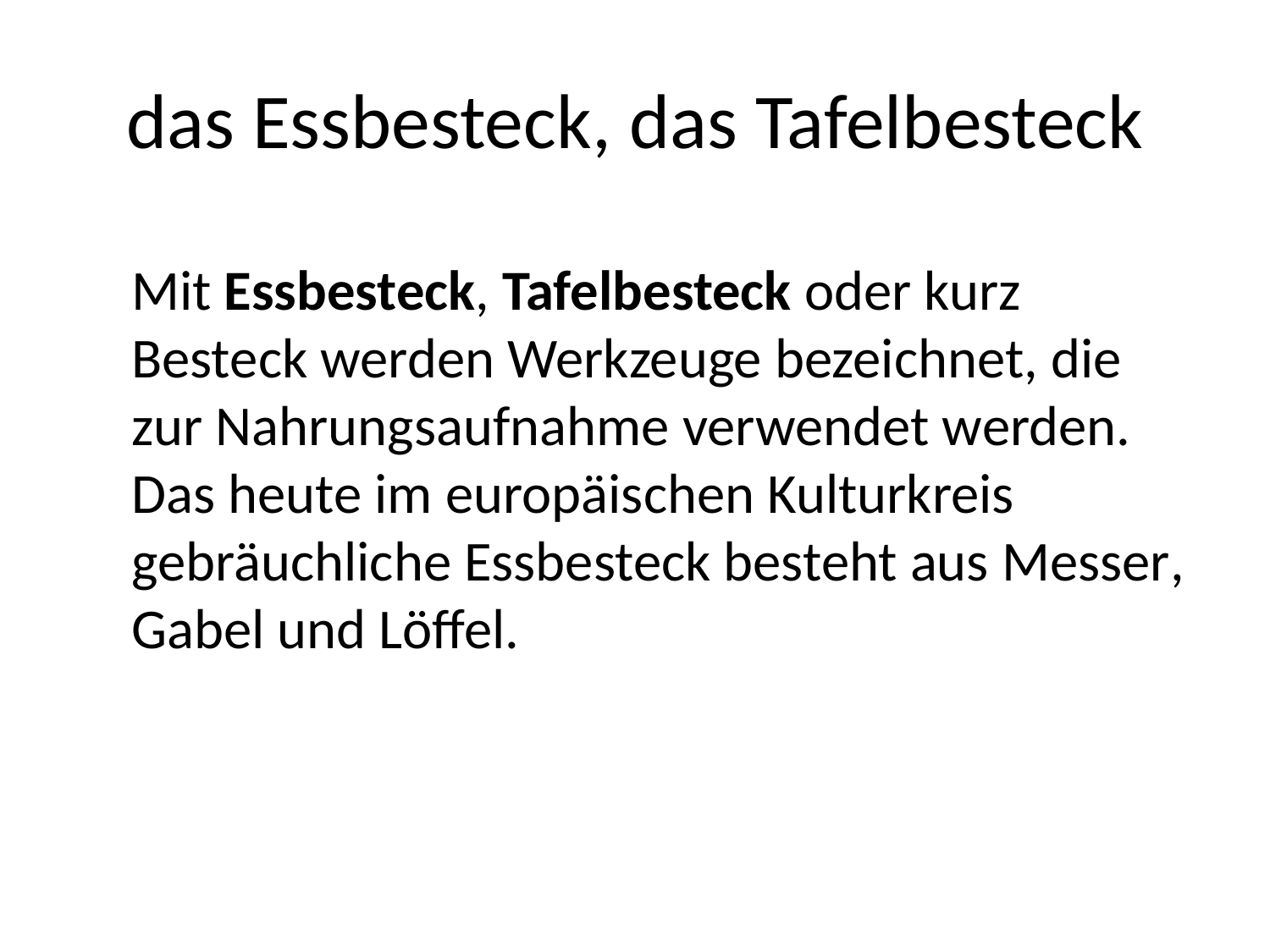

# das Essbesteck, das Tafelbesteck
Mit Essbesteck, Tafelbesteck oder kurz Besteck werden Werkzeuge bezeichnet, die zur Nahrungsaufnahme verwendet werden. Das heute im europäischen Kulturkreis gebräuchliche Essbesteck besteht aus Messer, Gabel und Löffel.